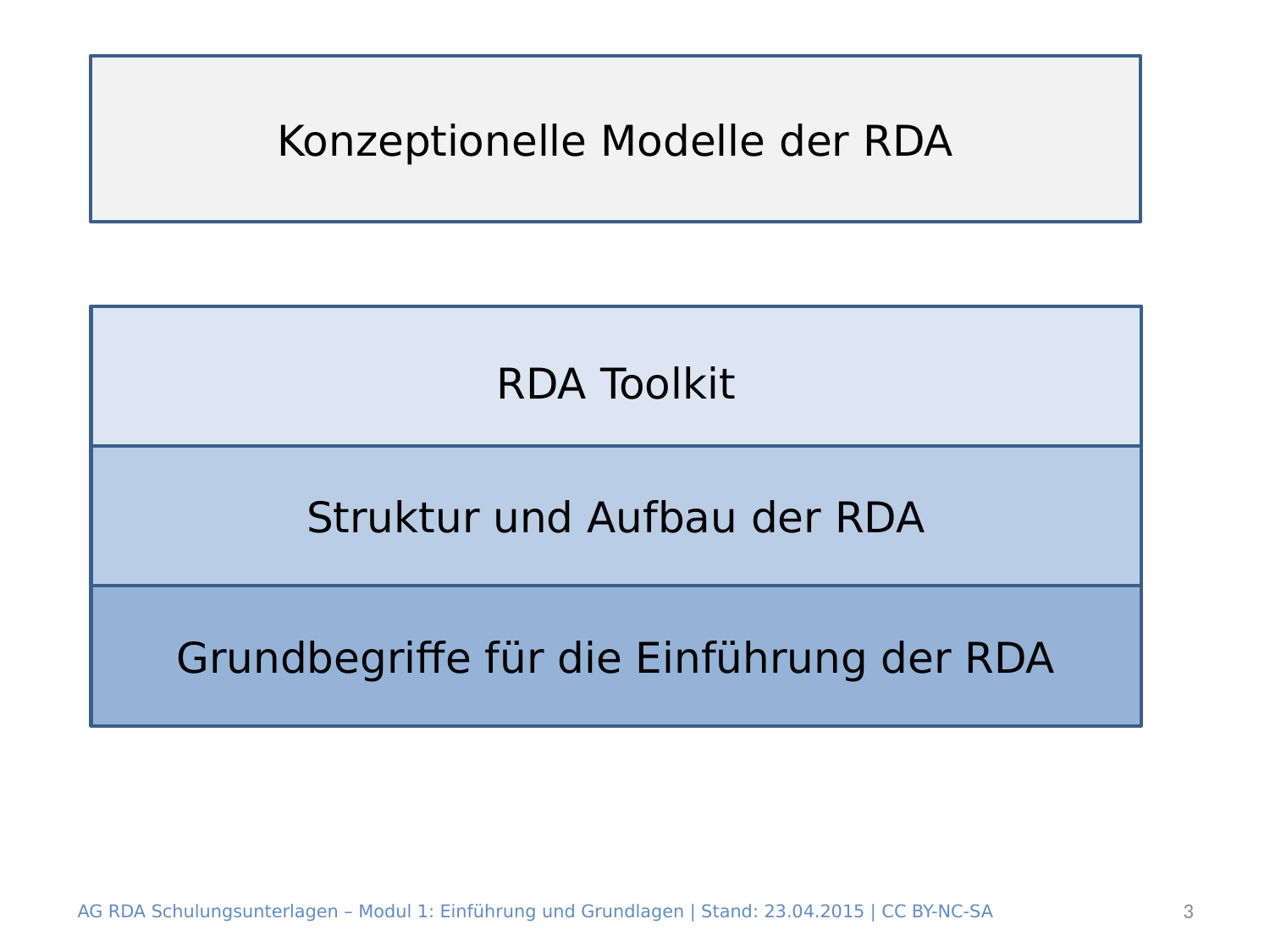

Konzeptionelle Modelle der RDA

RDA Toolkit

Struktur und Aufbau der RDA
Grundbegriffe für die Einführung der RDA
AG RDA Schulungsunterlagen – Modul 1: Einführung und Grundlagen | Stand: 23.04.2015 | CC BY-NC-SA
3